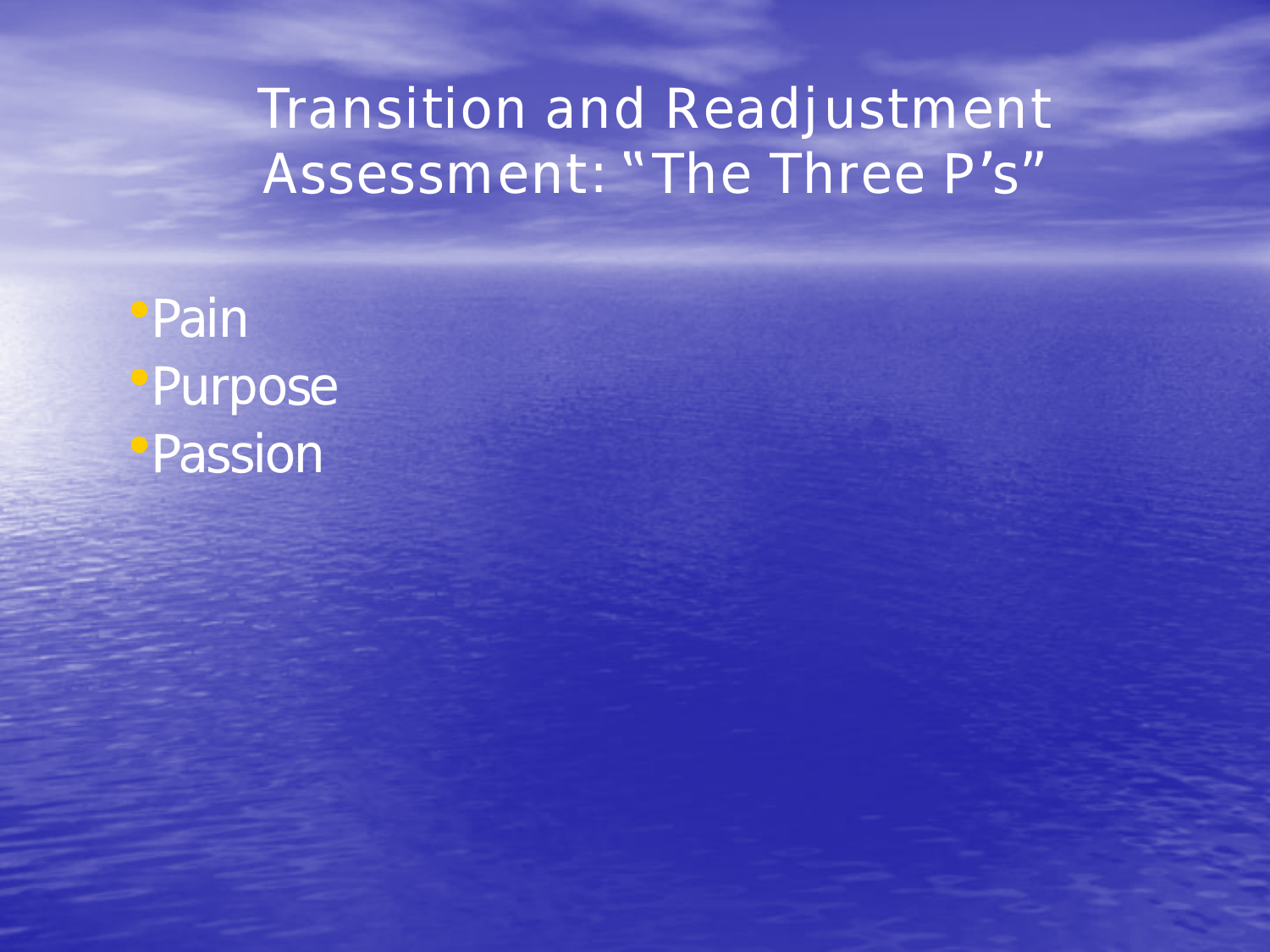

Transition and Readjustment Assessment: “The Three P’s”

Pain
Purpose
Passion